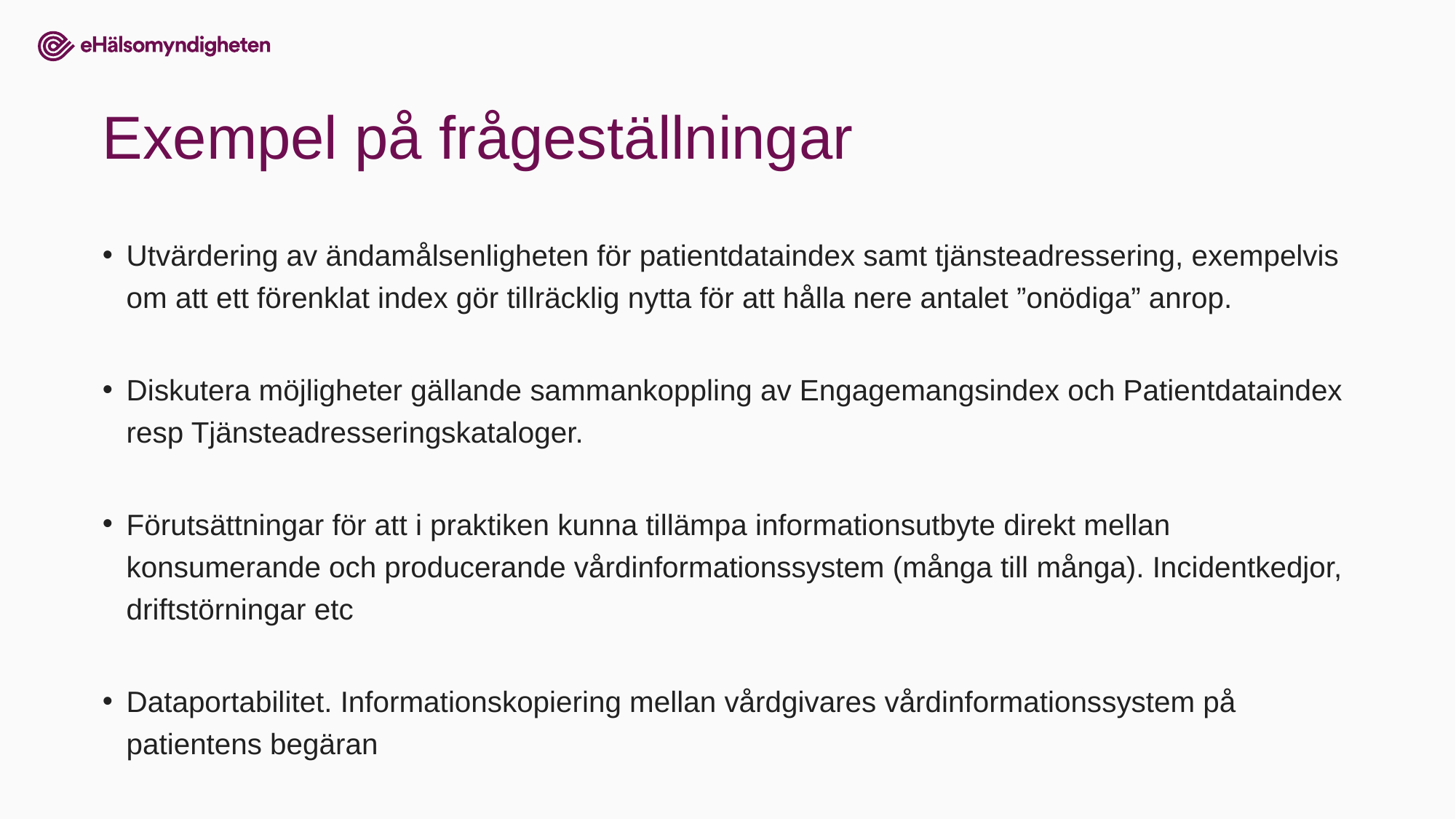

# Exempel på frågeställningar
Utvärdering av ändamålsenligheten för patientdataindex samt tjänsteadressering, exempelvis om att ett förenklat index gör tillräcklig nytta för att hålla nere antalet ”onödiga” anrop.

Diskutera möjligheter gällande sammankoppling av Engagemangsindex och Patientdataindex resp Tjänsteadresseringskataloger.

Förutsättningar för att i praktiken kunna tillämpa informationsutbyte direkt mellan konsumerande och producerande vårdinformationssystem (många till många). Incidentkedjor, driftstörningar etc

Dataportabilitet. Informationskopiering mellan vårdgivares vårdinformationssystem på patientens begäran